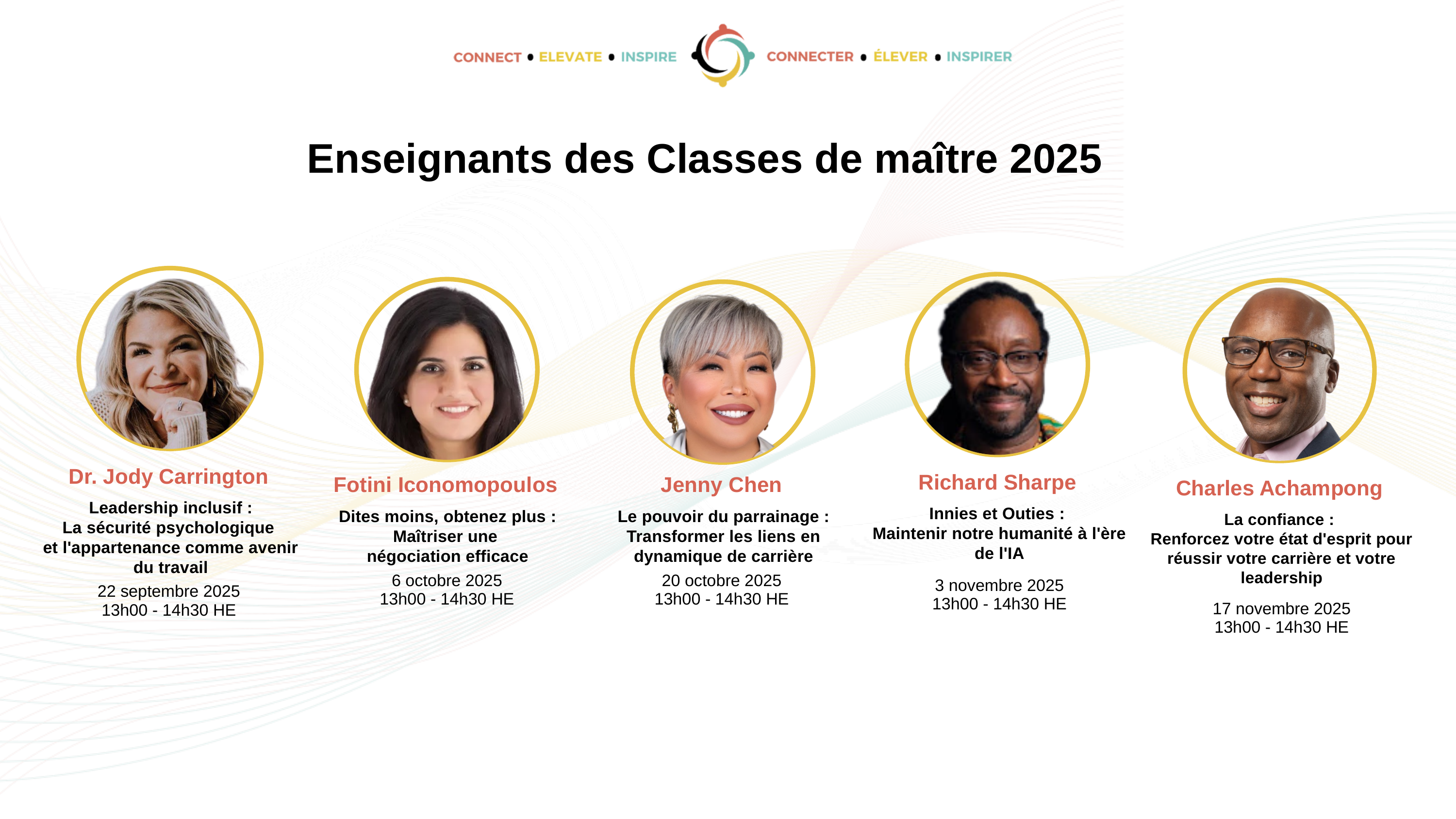

Enseignants des Classes de maître 2025

Dr. Jody Carrington
Leadership inclusif :
La sécurité psychologique
et l'appartenance comme avenir du travail
22 septembre 2025
13h00 - 14h30 HE

Richard Sharpe
Innies et Outies :
Maintenir notre humanité à l'ère de l'IA
3 novembre 2025
13h00 - 14h30 HE

Fotini Iconomopoulos
Dites moins, obtenez plus :
Maîtriser une
négociation efficace
6 octobre 2025
13h00 - 14h30 HE

Charles Achampong
La confiance :
Renforcez votre état d'esprit pour réussir votre carrière et votre leadership
17 novembre 2025
13h00 - 14h30 HE

Jenny Chen
Le pouvoir du parrainage :
Transformer les liens en dynamique de carrière
20 octobre 2025
13h00 - 14h30 HE